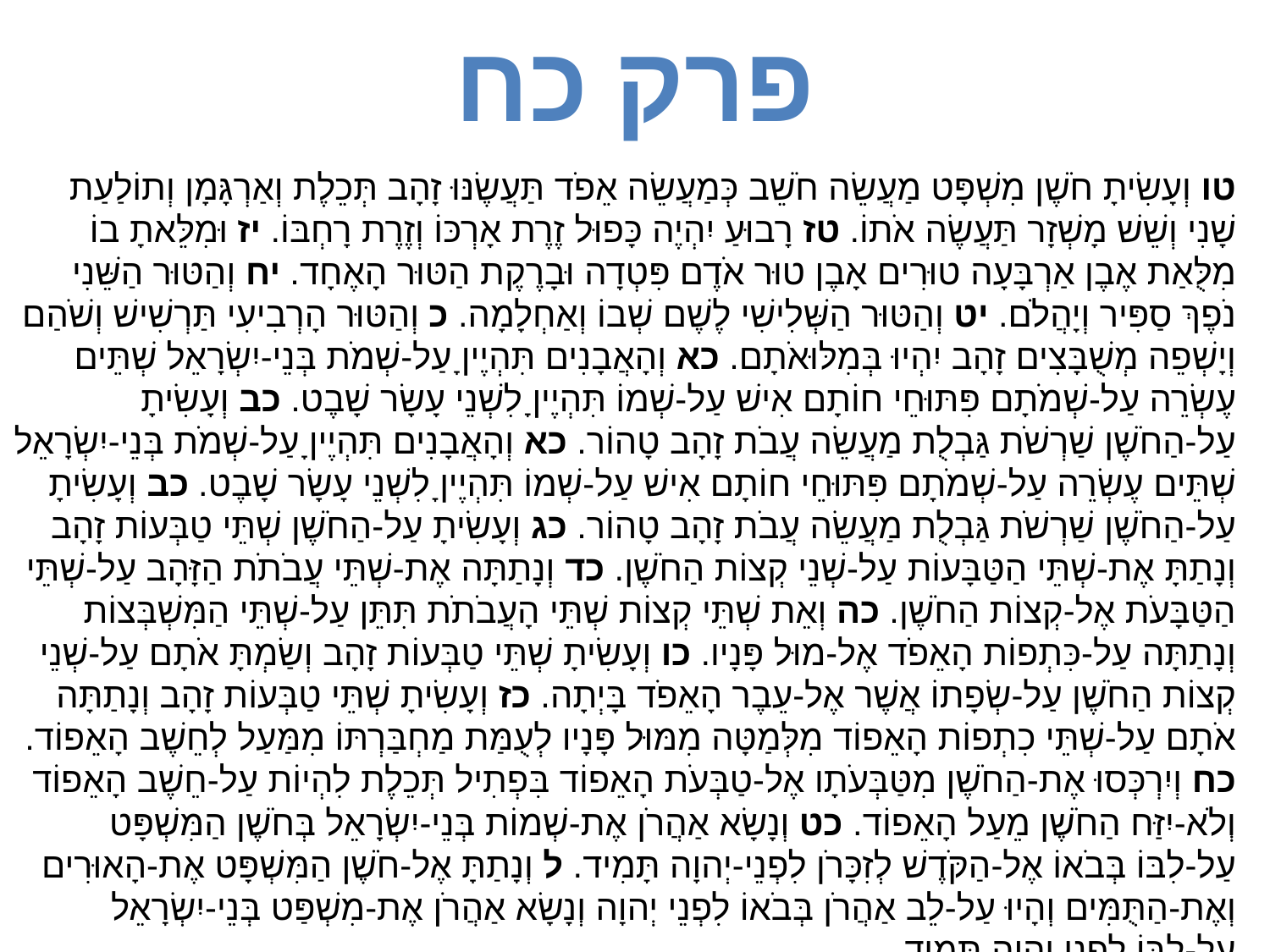

# פרק כח
טו וְעָשִׂיתָ חֹשֶׁן מִשְׁפָּט מַעֲשֵׂה חֹשֵׁב כְּמַעֲשֵׂה אֵפֹד תַּעֲשֶׂנּוּ זָהָב תְּכֵלֶת וְאַרְגָּמָן וְתוֹלַעַת שָׁנִי וְשֵׁשׁ מָשְׁזָר תַּעֲשֶׂה אֹתוֹ. טז רָבוּעַ יִהְיֶה כָּפוּל זֶרֶת אָרְכּוֹ וְזֶרֶת רָחְבּוֹ. יז וּמִלֵּאתָ בוֹ מִלֻּאַת אֶבֶן אַרְבָּעָה טוּרִים אָבֶן טוּר אֹדֶם פִּטְדָה וּבָרֶקֶת הַטּוּר הָאֶחָד. יח וְהַטּוּר הַשֵּׁנִי נֹפֶךְ סַפִּיר וְיָהֲלֹם. יט וְהַטּוּר הַשְּׁלִישִׁי לֶשֶׁם שְׁבוֹ וְאַחְלָמָה. כ וְהַטּוּר הָרְבִיעִי תַּרְשִׁישׁ וְשֹׁהַם וְיָשְׁפֵה מְשֻׁבָּצִים זָהָב יִהְיוּ בְּמִלּוּאֹתָם. כא וְהָאֲבָנִים תִּהְיֶיןָ עַל-שְׁמֹת בְּנֵי-יִשְׂרָאֵל שְׁתֵּים עֶשְׂרֵה עַל-שְׁמֹתָם פִּתּוּחֵי חוֹתָם אִישׁ עַל-שְׁמוֹ תִּהְיֶיןָ לִשְׁנֵי עָשָׂר שָׁבֶט. כב וְעָשִׂיתָ עַל-הַחֹשֶׁן שַׁרְשֹׁת גַּבְלֻת מַעֲשֵׂה עֲבֹת זָהָב טָהוֹר. כא וְהָאֲבָנִים תִּהְיֶיןָ עַל-שְׁמֹת בְּנֵי-יִשְׂרָאֵל שְׁתֵּים עֶשְׂרֵה עַל-שְׁמֹתָם פִּתּוּחֵי חוֹתָם אִישׁ עַל-שְׁמוֹ תִּהְיֶיןָ לִשְׁנֵי עָשָׂר שָׁבֶט. כב וְעָשִׂיתָ עַל-הַחֹשֶׁן שַׁרְשֹׁת גַּבְלֻת מַעֲשֵׂה עֲבֹת זָהָב טָהוֹר. כג וְעָשִׂיתָ עַל-הַחֹשֶׁן שְׁתֵּי טַבְּעוֹת זָהָב וְנָתַתָּ אֶת-שְׁתֵּי הַטַּבָּעוֹת עַל-שְׁנֵי קְצוֹת הַחֹשֶׁן. כד וְנָתַתָּה אֶת-שְׁתֵּי עֲבֹתֹת הַזָּהָב עַל-שְׁתֵּי הַטַּבָּעֹת אֶל-קְצוֹת הַחֹשֶׁן. כה וְאֵת שְׁתֵּי קְצוֹת שְׁתֵּי הָעֲבֹתֹת תִּתֵּן עַל-שְׁתֵּי הַמִּשְׁבְּצוֹת וְנָתַתָּה עַל-כִּתְפוֹת הָאֵפֹד אֶל-מוּל פָּנָיו. כו וְעָשִׂיתָ שְׁתֵּי טַבְּעוֹת זָהָב וְשַׂמְתָּ אֹתָם עַל-שְׁנֵי קְצוֹת הַחֹשֶׁן עַל-שְׂפָתוֹ אֲשֶׁר אֶל-עֵבֶר הָאֵפֹד בָּיְתָה. כז וְעָשִׂיתָ שְׁתֵּי טַבְּעוֹת זָהָב וְנָתַתָּה אֹתָם עַל-שְׁתֵּי כִתְפוֹת הָאֵפוֹד מִלְּמַטָּה מִמּוּל פָּנָיו לְעֻמַּת מַחְבַּרְתּוֹ מִמַּעַל לְחֵשֶׁב הָאֵפוֹד. כח וְיִרְכְּסוּ אֶת-הַחֹשֶׁן מִטַּבְּעֹתָו אֶל-טַבְּעֹת הָאֵפוֹד בִּפְתִיל תְּכֵלֶת לִהְיוֹת עַל-חֵשֶׁב הָאֵפוֹד וְלֹא-יִזַּח הַחֹשֶׁן מֵעַל הָאֵפוֹד. כט וְנָשָׂא אַהֲרֹן אֶת-שְׁמוֹת בְּנֵי-יִשְׂרָאֵל בְּחֹשֶׁן הַמִּשְׁפָּט עַל-לִבּוֹ בְּבֹאוֹ אֶל-הַקֹּדֶשׁ לְזִכָּרֹן לִפְנֵי-יְהוָה תָּמִיד. ל וְנָתַתָּ אֶל-חֹשֶׁן הַמִּשְׁפָּט אֶת-הָאוּרִים וְאֶת-הַתֻּמִּים וְהָיוּ עַל-לֵב אַהֲרֹן בְּבֹאוֹ לִפְנֵי יְהוָה וְנָשָׂא אַהֲרֹן אֶת-מִשְׁפַּט בְּנֵי-יִשְׂרָאֵל עַל-לִבּוֹ לִפְנֵי יְהוָה תָּמִיד.